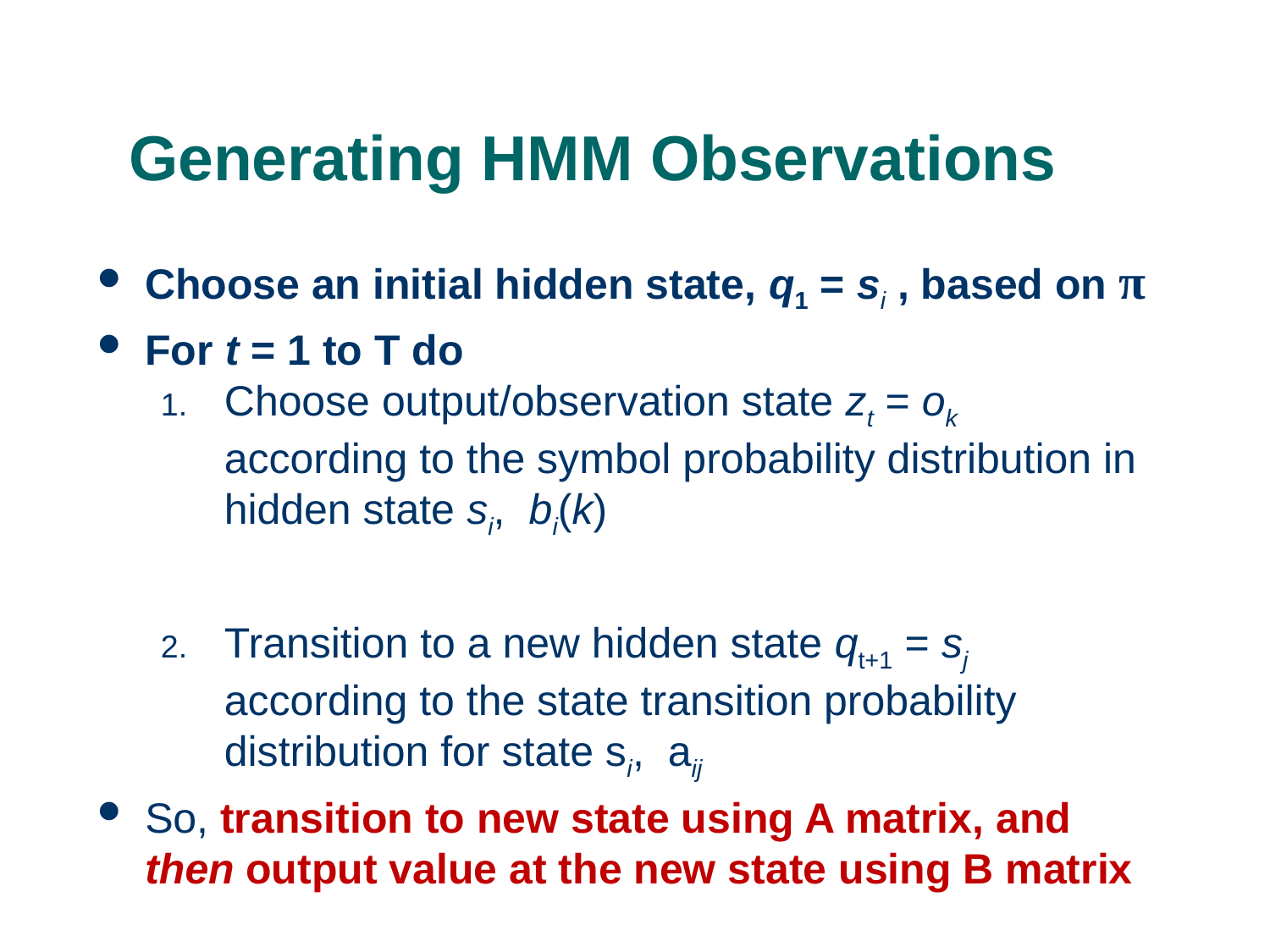

# Generating HMM Observations
Choose an initial hidden state, q1 = si , based on π
For t = 1 to T do
Choose output/observation state zt = ok according to the symbol probability distribution in hidden state si,  bi(k)

Transition to a new hidden state qt+1 = sj according to the state transition probability distribution for state si,  aij
So, transition to new state using A matrix, and then output value at the new state using B matrix